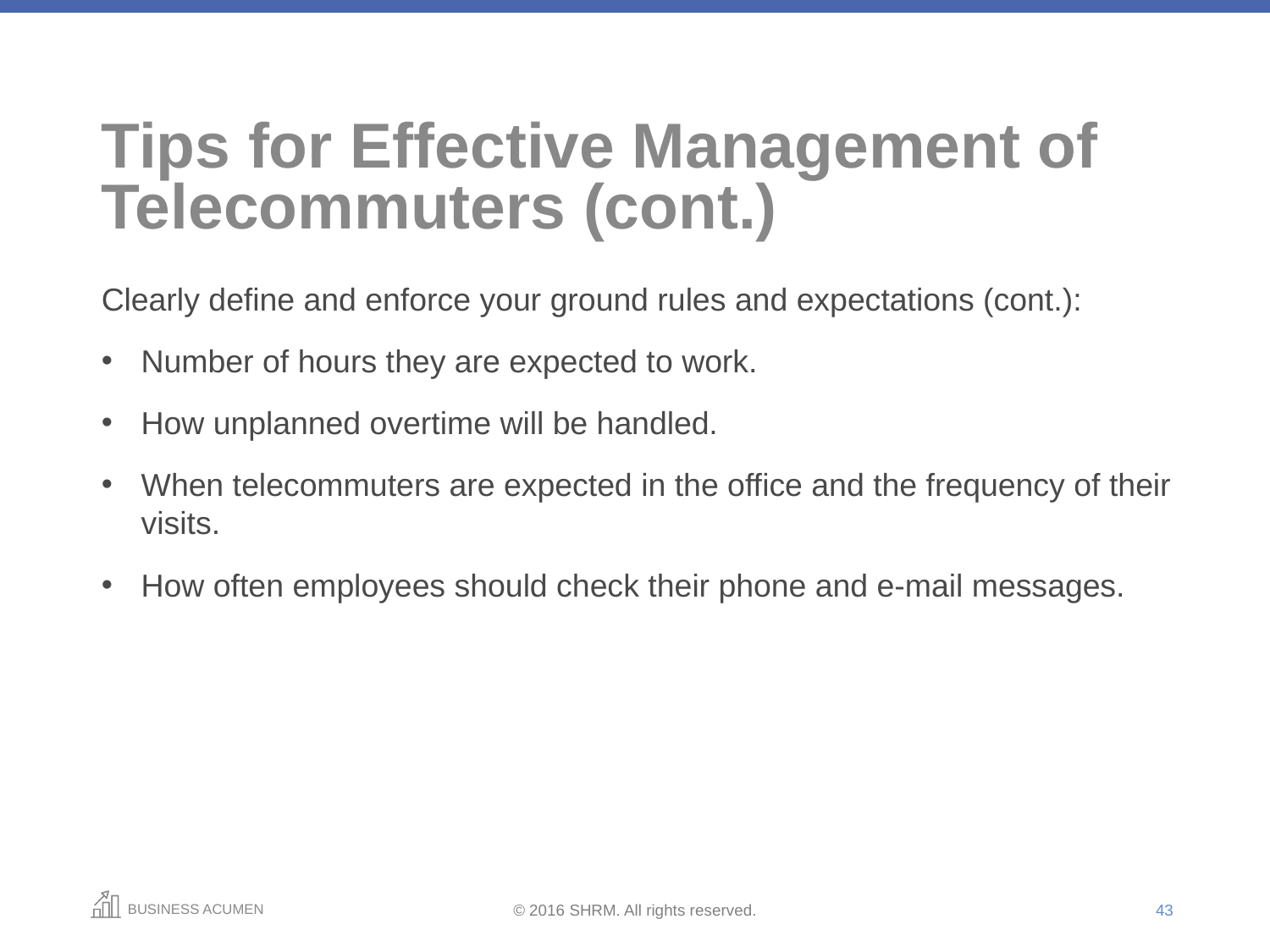

# Tips for Effective Management of Telecommuters (cont.)
Clearly define and enforce your ground rules and expectations (cont.):
Number of hours they are expected to work.
How unplanned overtime will be handled.
When telecommuters are expected in the office and the frequency of their visits.
How often employees should check their phone and e-mail messages.

43